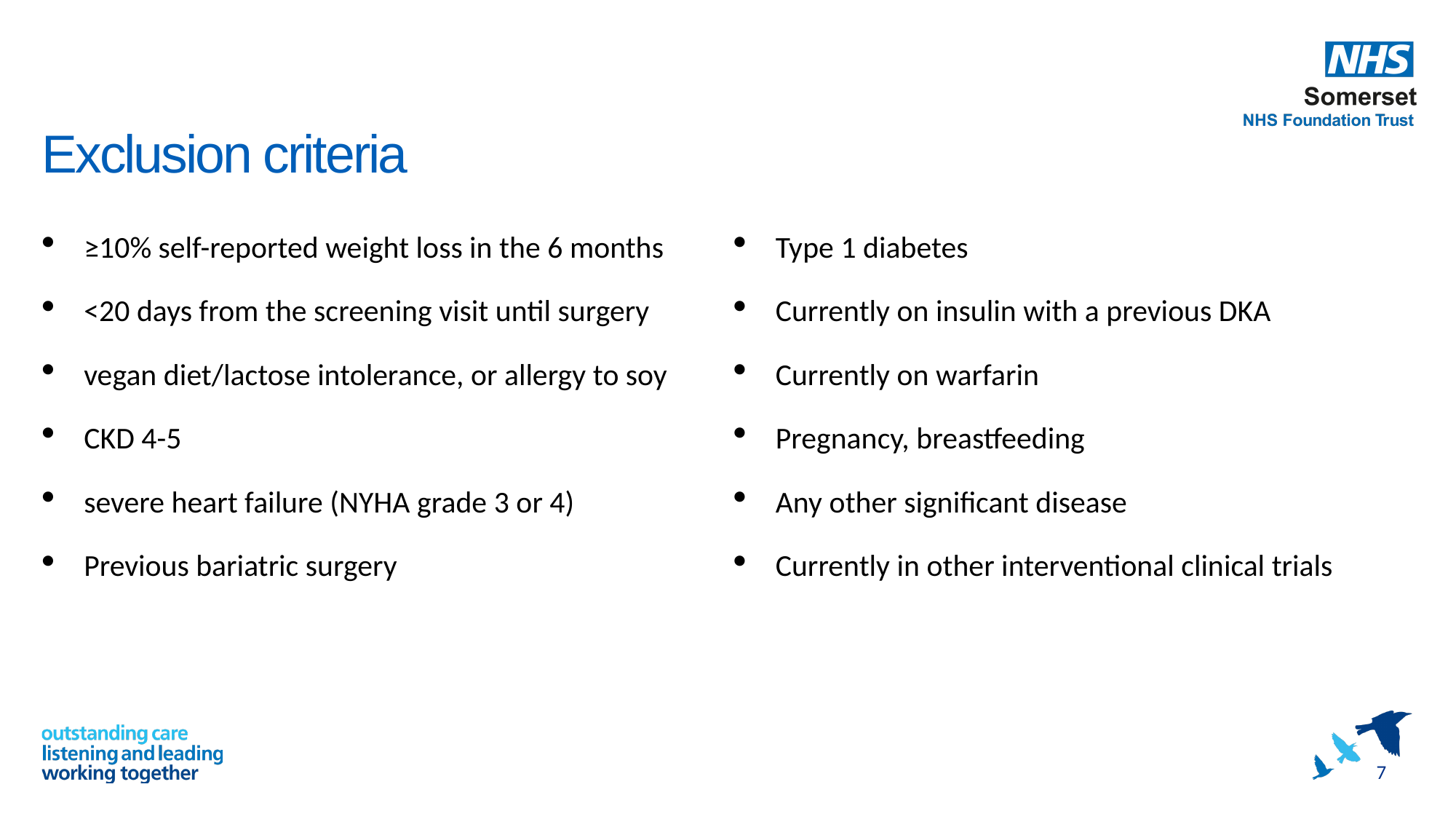

# Exclusion criteria
≥10% self-reported weight loss in the 6 months
<20 days from the screening visit until surgery
vegan diet/lactose intolerance, or allergy to soy
CKD 4-5
severe heart failure (NYHA grade 3 or 4)
Previous bariatric surgery
Type 1 diabetes
Currently on insulin with a previous DKA
Currently on warfarin
Pregnancy, breastfeeding
Any other significant disease
Currently in other interventional clinical trials

7